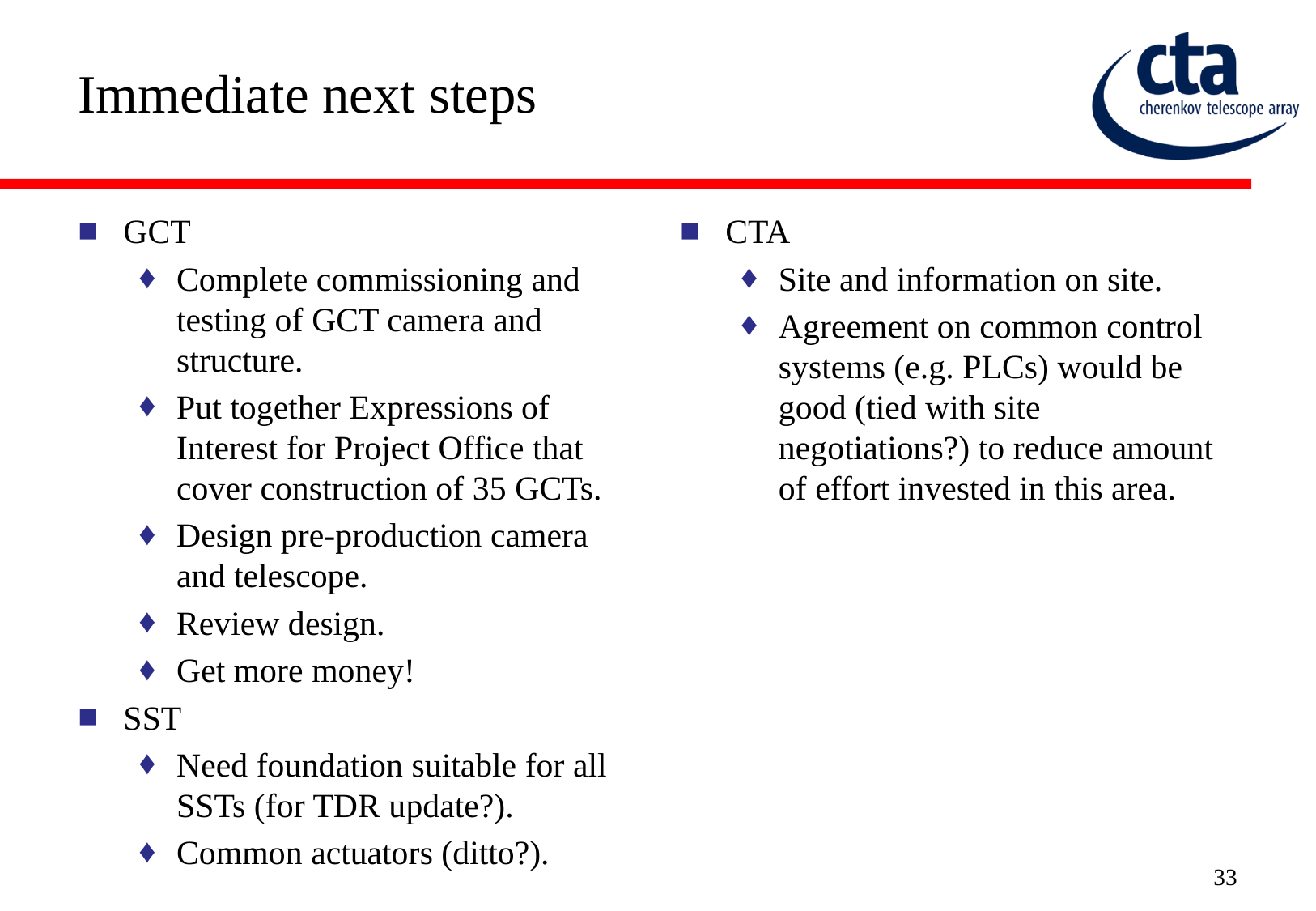

# Immediate next steps
GCT
Complete commissioning and testing of GCT camera and structure.
Put together Expressions of Interest for Project Office that cover construction of 35 GCTs.
Design pre-production camera and telescope.
Review design.
Get more money!
SST
Need foundation suitable for all SSTs (for TDR update?).
Common actuators (ditto?).
CTA
Site and information on site.
Agreement on common control systems (e.g. PLCs) would be good (tied with site negotiations?) to reduce amount of effort invested in this area.

33